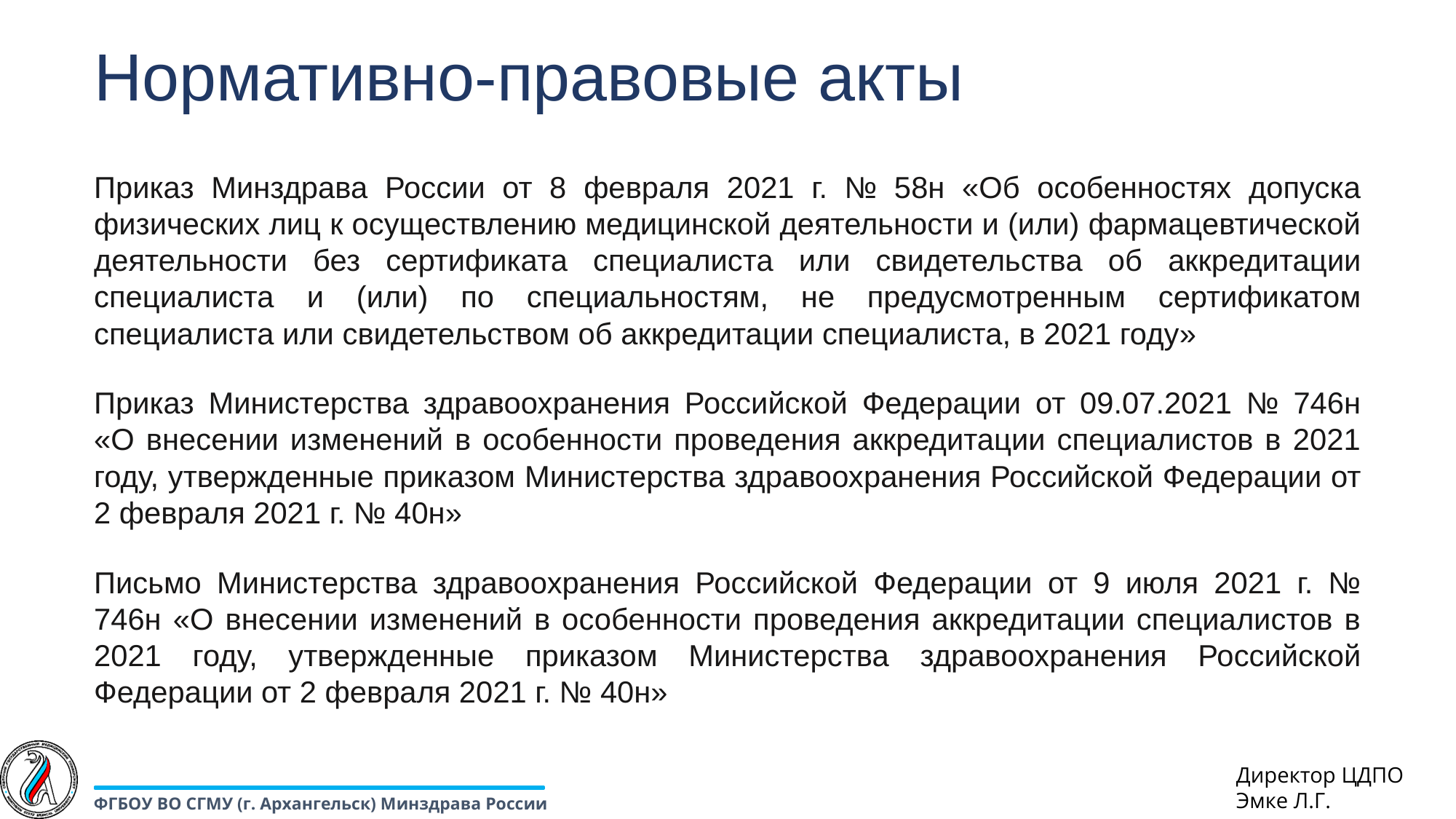

# Нормативно-правовые акты
Приказ Минздрава России от 8 февраля 2021 г. № 58н «Об особенностях допуска физических лиц к осуществлению медицинской деятельности и (или) фармацевтической деятельности без сертификата специалиста или свидетельства об аккредитации специалиста и (или) по специальностям, не предусмотренным сертификатом специалиста или свидетельством об аккредитации специалиста, в 2021 году»
Приказ Министерства здравоохранения Российской Федерации от 09.07.2021 № 746н «О внесении изменений в особенности проведения аккредитации специалистов в 2021 году, утвержденные приказом Министерства здравоохранения Российской Федерации от 2 февраля 2021 г. № 40н»
Письмо Министерства здравоохранения Российской Федерации от 9 июля 2021 г. № 746н «О внесении изменений в особенности проведения аккредитации специалистов в 2021 году, утвержденные приказом Министерства здравоохранения Российской Федерации от 2 февраля 2021 г. № 40н»